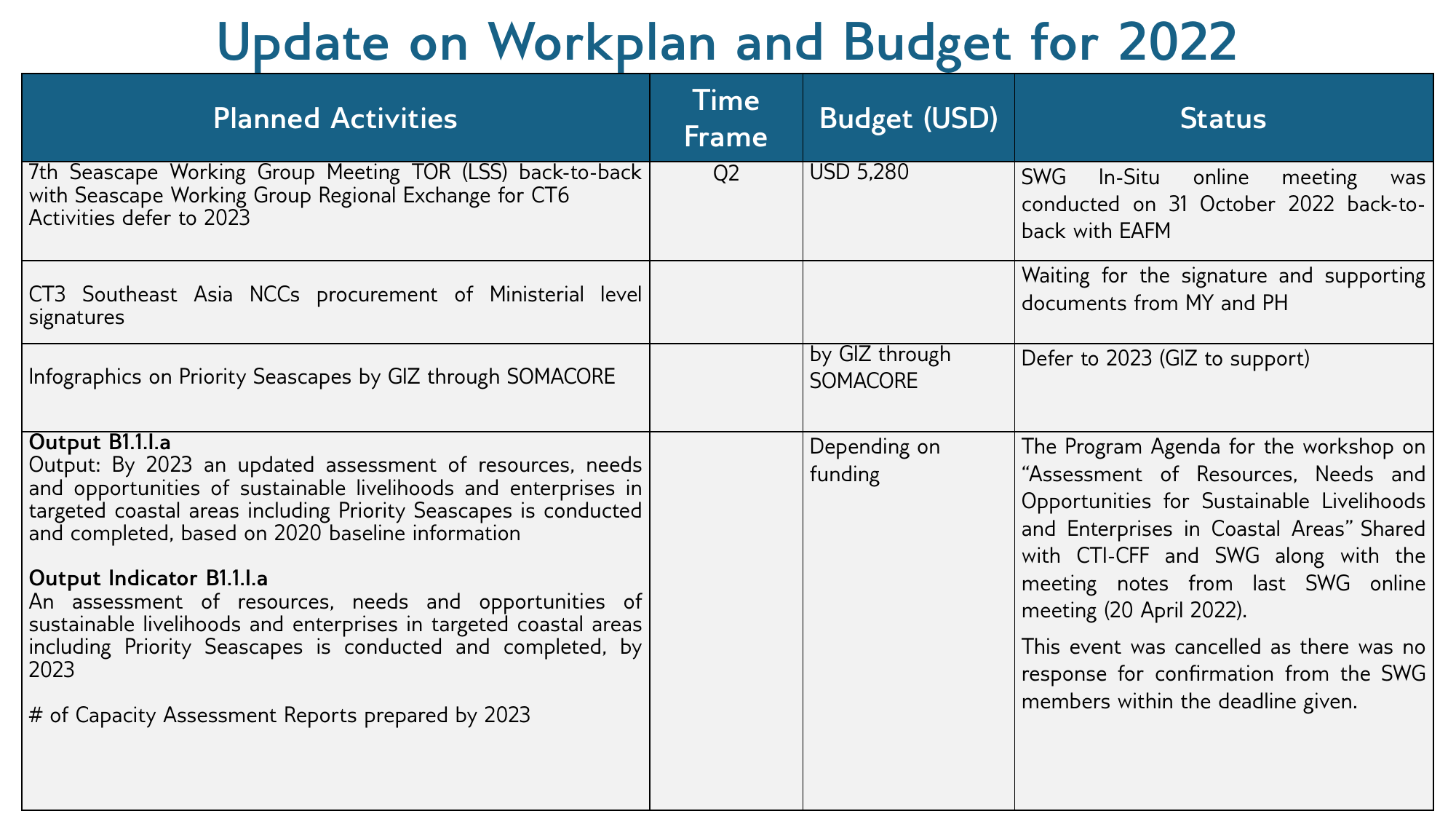

# Update on Workplan and Budget for 2022
| Planned Activities | Time Frame | Budget (USD) | Status |
| --- | --- | --- | --- |
| 7th Seascape Working Group Meeting TOR (LSS) back-to-back with Seascape Working Group Regional Exchange for CT6 Activities defer to 2023 | Q2 | USD 5,280 | SWG In-Situ online meeting was conducted on 31 October 2022 back-to-back with EAFM |
| CT3 Southeast Asia NCCs procurement of Ministerial level signatures |  |  | Waiting for the signature and supporting documents from MY and PH |
| Infographics on Priority Seascapes by GIZ through SOMACORE |  | by GIZ through SOMACORE | Defer to 2023 (GIZ to support) |
| Output B1.1.I.a Output: By 2023 an updated assessment of resources, needs and opportunities of sustainable livelihoods and enterprises in targeted coastal areas including Priority Seascapes is conducted and completed, based on 2020 baseline information Output Indicator B1.1.I.a An assessment of resources, needs and opportunities of sustainable livelihoods and enterprises in targeted coastal areas including Priority Seascapes is conducted and completed, by 2023 # of Capacity Assessment Reports prepared by 2023 |  | Depending on funding | The Program Agenda for the workshop on “Assessment of Resources, Needs and Opportunities for Sustainable Livelihoods and Enterprises in Coastal Areas” Shared with CTI-CFF and SWG along with the meeting notes from last SWG online meeting (20 April 2022). This event was cancelled as there was no response for confirmation from the SWG members within the deadline given. |